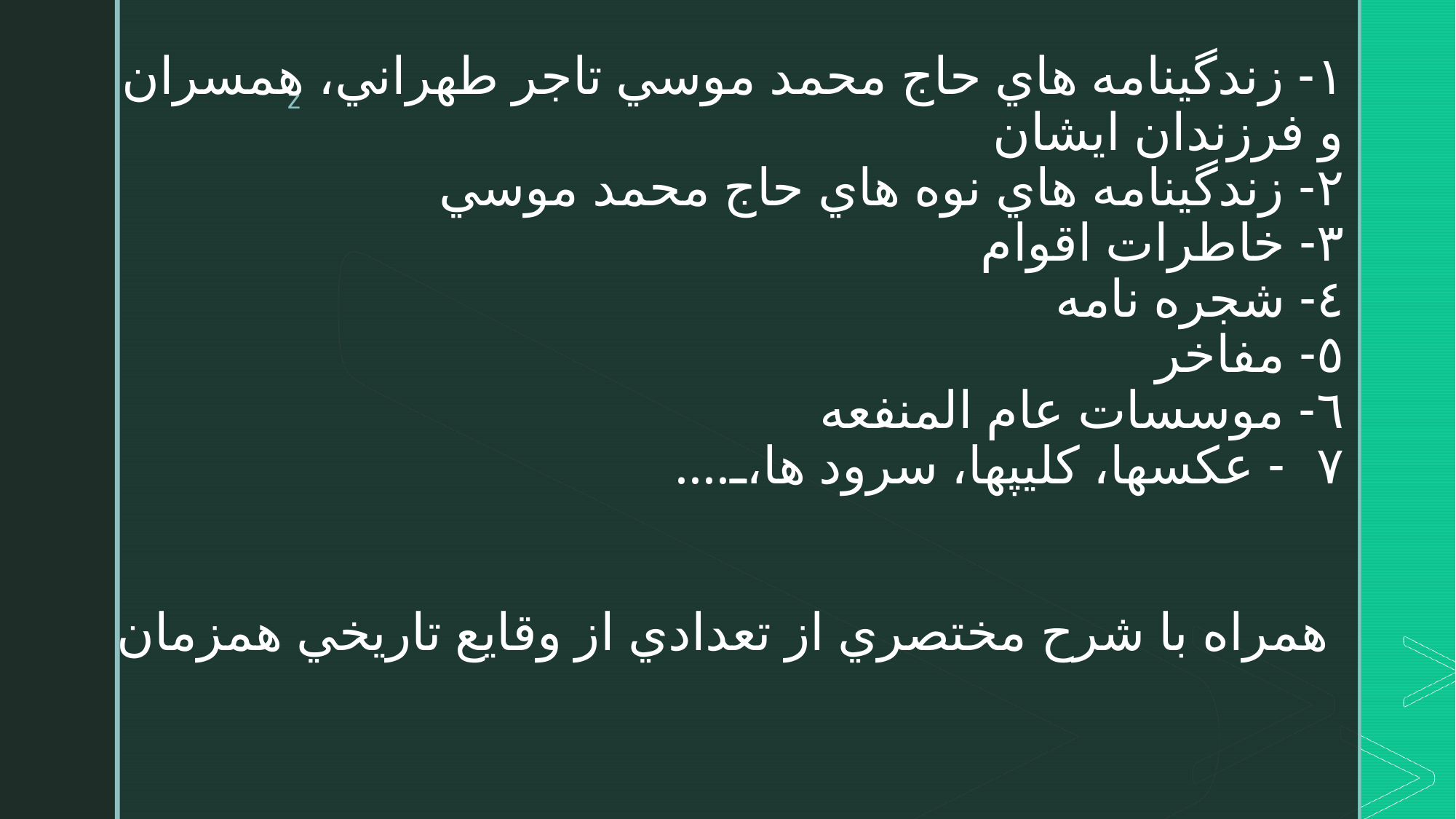

# ١- زندگينامه هاي حاج محمد موسي تاجر طهراني، همسران و فرزندان ايشان ٢- زندگينامه هاي نوه هاي حاج محمد موسي ٣- خاطرات اقوام ٤- شجره نامه ٥- مفاخر ٦- موسسات عام المنفعه ٧- عكسها، كليپها، سرود ها،.... همراه با شرح مختصري از تعدادي از وقايع تاريخي همزمان